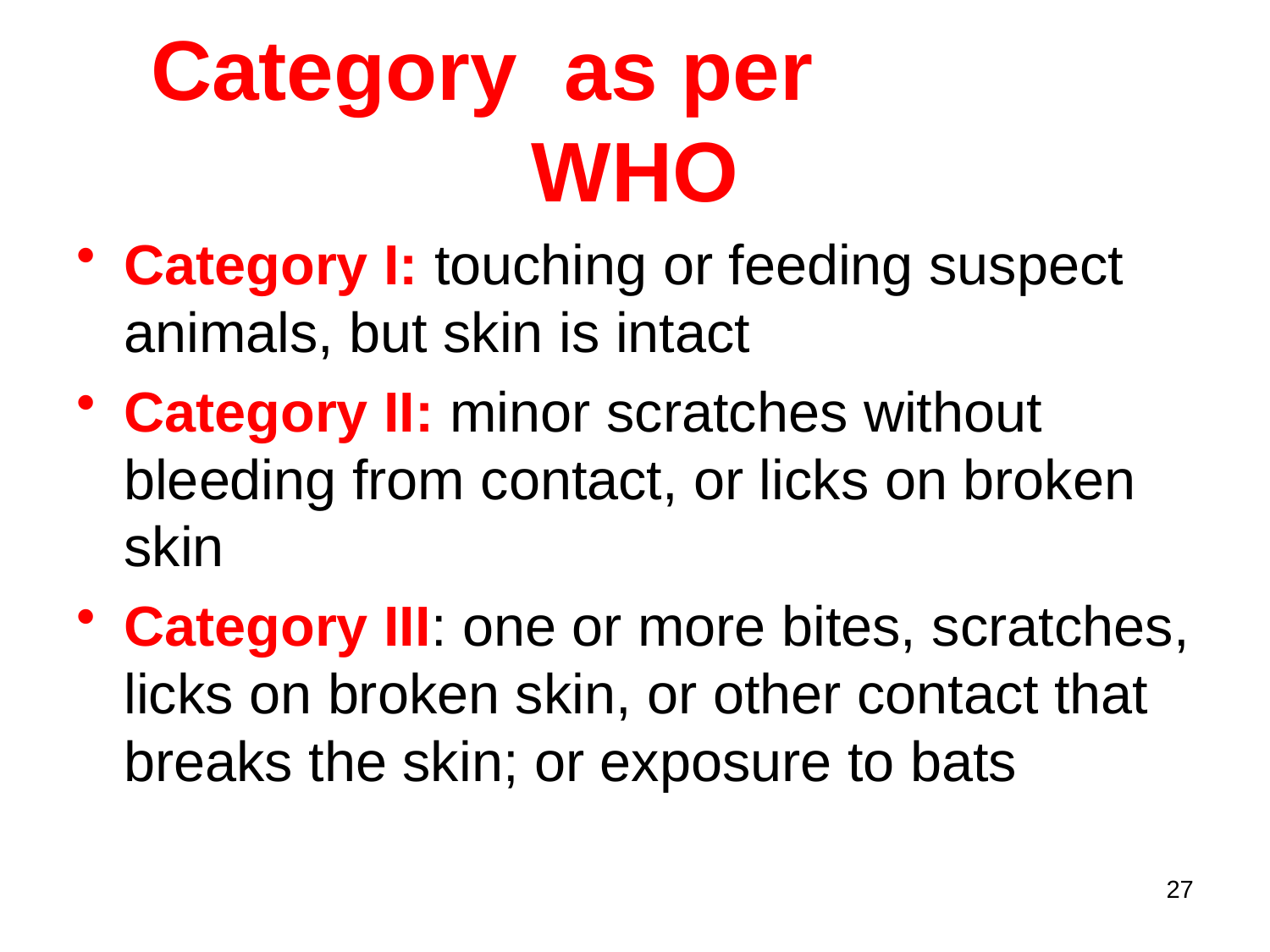

# Category  as per              WHO
Category I: touching or feeding suspect animals, but skin is intact
Category II: minor scratches without bleeding from contact, or licks on broken skin
Category III: one or more bites, scratches, licks on broken skin, or other contact that breaks the skin; or exposure to bats

27